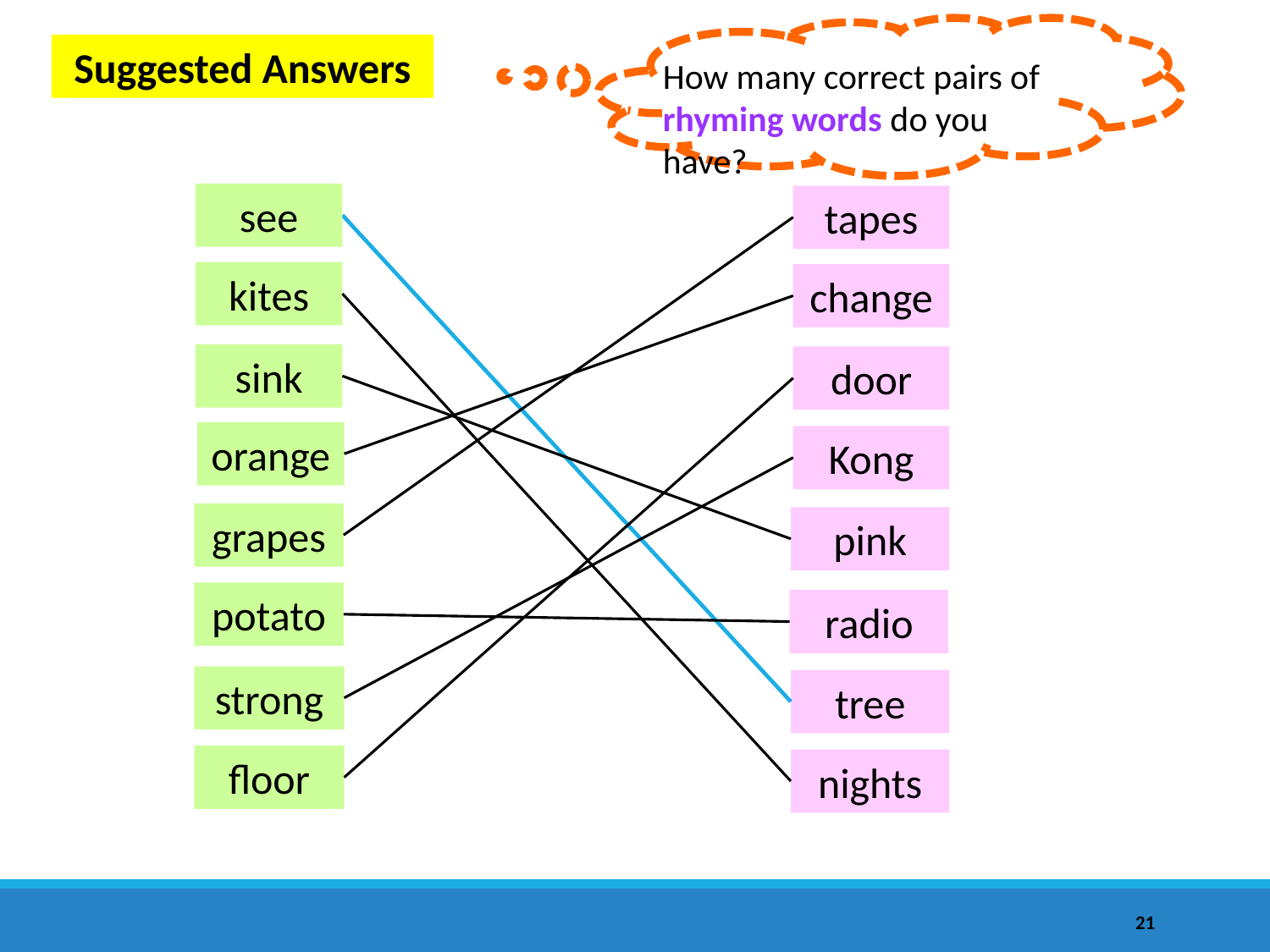

Suggested Answers
How many correct pairs of rhyming words do you have?
see
tapes

kites
change
sink
door
orange
Kong
grapes
pink
potato
radio
strong
tree
floor
nights
21